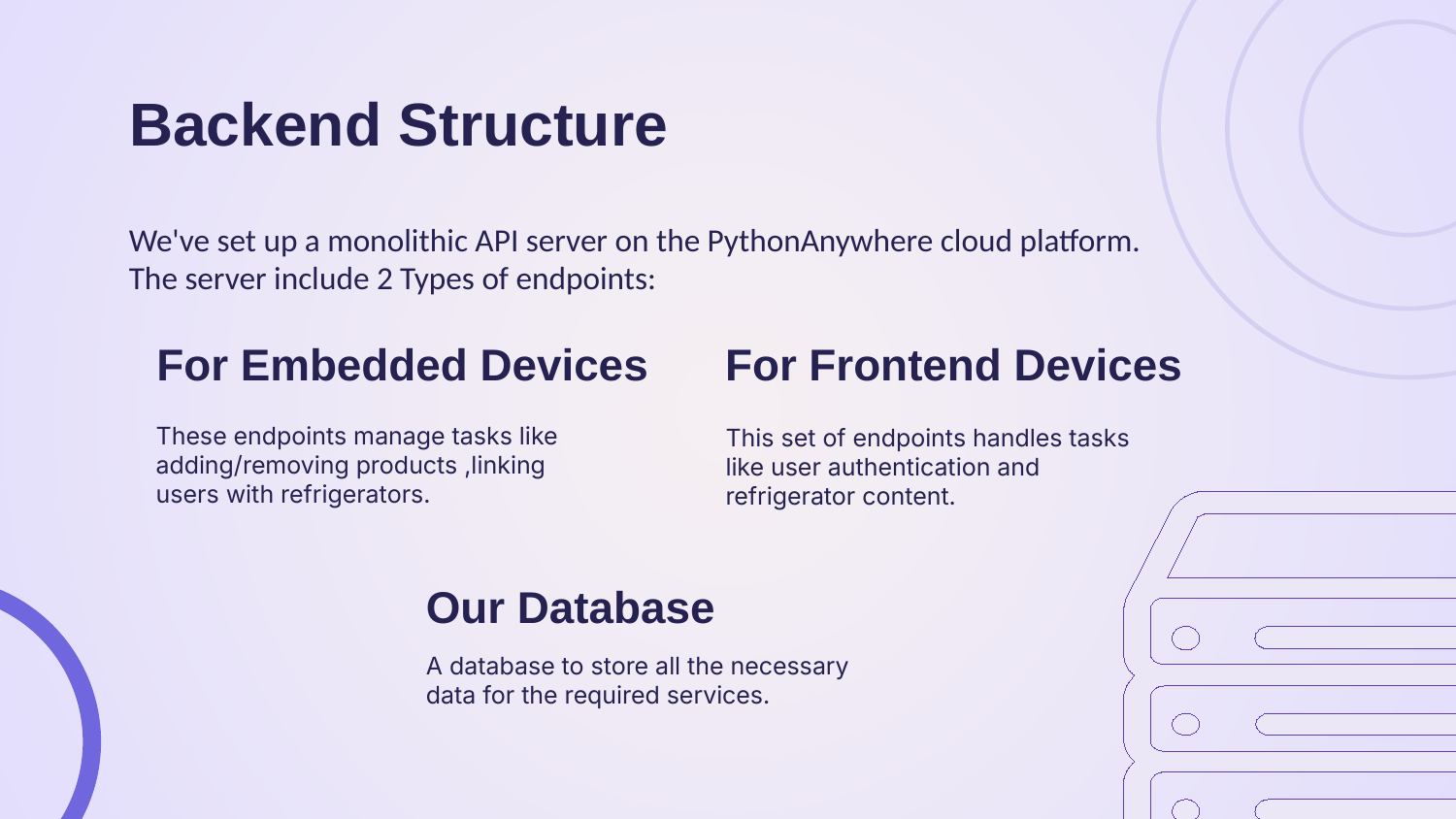

# Backend Structure
We've set up a monolithic API server on the PythonAnywhere cloud platform.
The server include 2 Types of endpoints:
For Embedded Devices
For Frontend Devices
These endpoints manage tasks like adding/removing products ,linking users with refrigerators.
This set of endpoints handles tasks like user authentication and refrigerator content.

Our Database
A database to store all the necessary data for the required services.